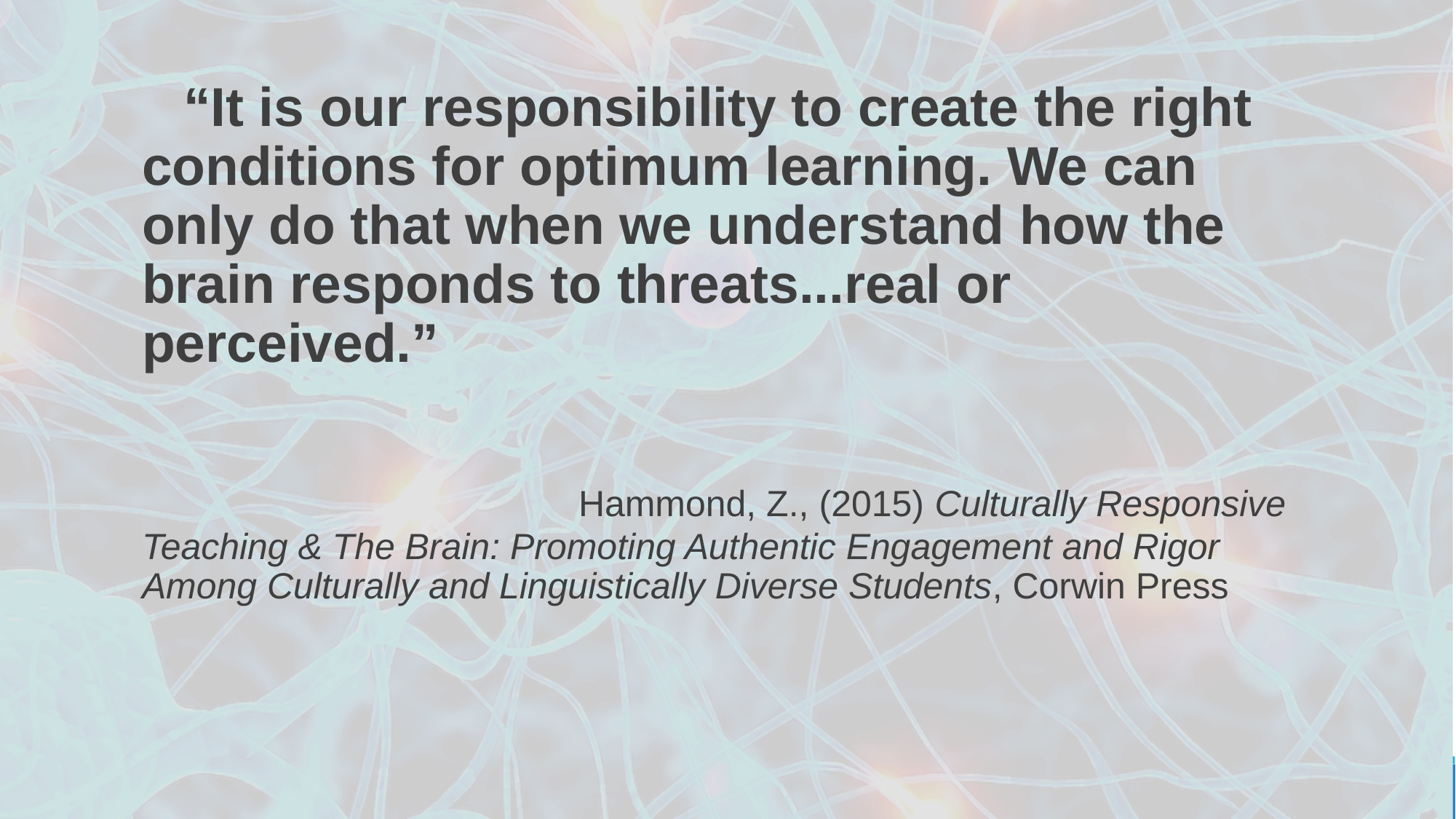

“It is our responsibility to create the right conditions for optimum learning. We can only do that when we understand how the brain responds to threats...real or perceived.”

				Hammond, Z., (2015) Culturally Responsive Teaching & The Brain: Promoting Authentic Engagement and Rigor Among Culturally and Linguistically Diverse Students, Corwin Press